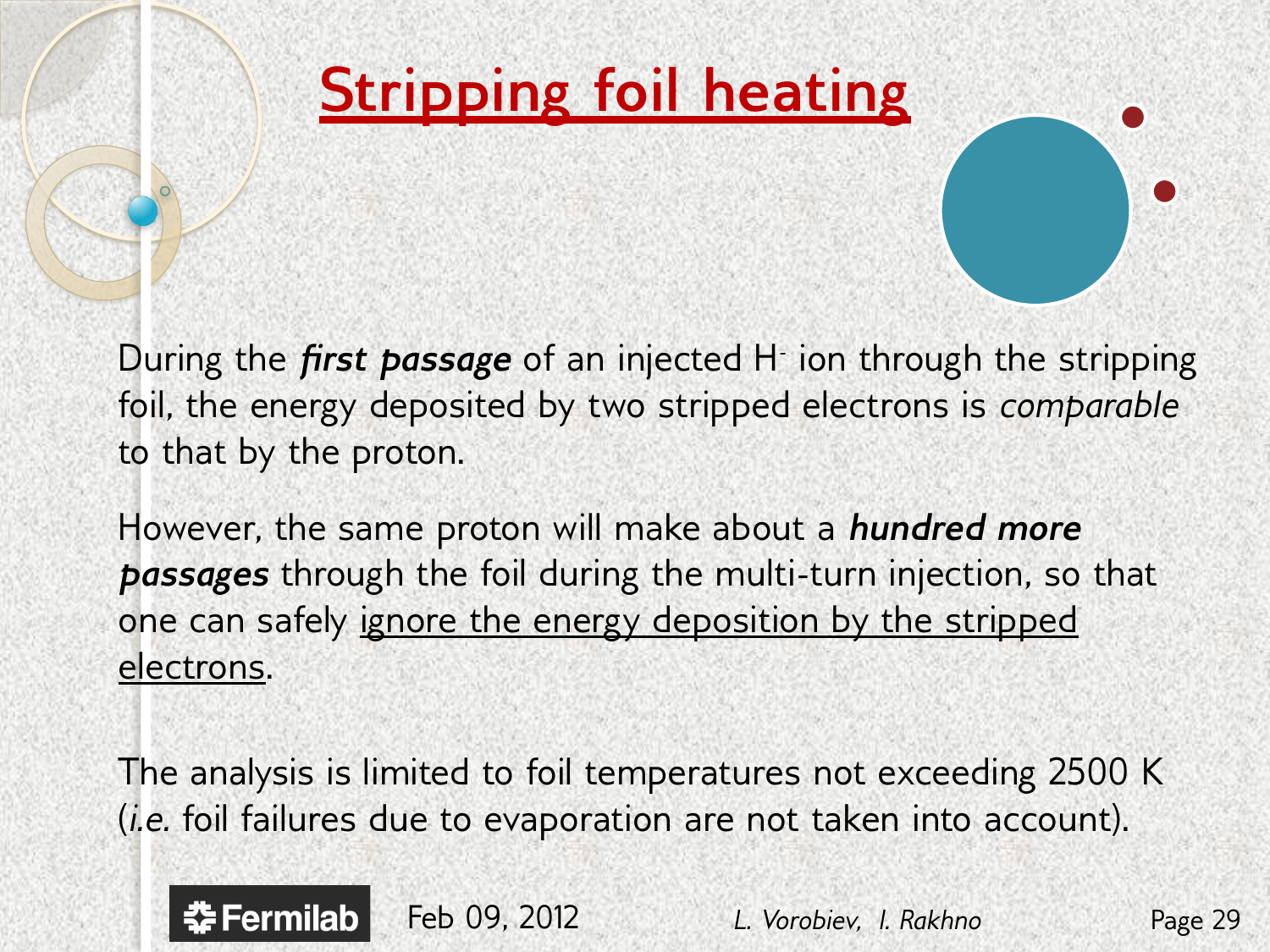

Stripping foil heating

During the first passage of an injected H- ion through the stripping foil, the energy deposited by two stripped electrons is comparable to that by the proton.

However, the same proton will make about a hundred more passages through the foil during the multi-turn injection, so that one can safely ignore the energy deposition by the stripped electrons.

The analysis is limited to foil temperatures not exceeding 2500 K (i.e. foil failures due to evaporation are not taken into account).

L. Vorobiev,  I. Rakhno
Page 29
Feb 09, 2012